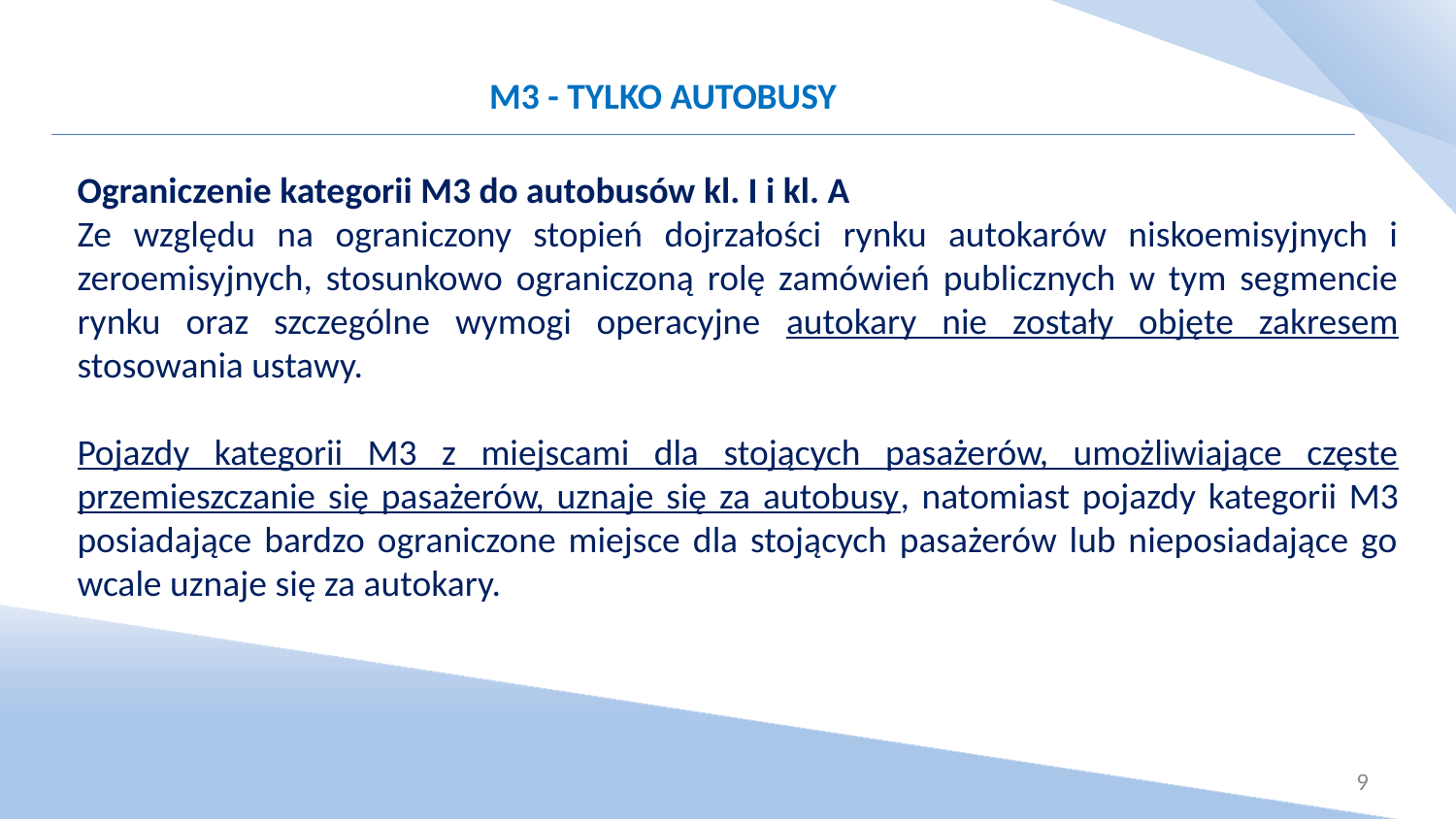

M3 - TYLKO AUTOBUSY
Ograniczenie kategorii M3 do autobusów kl. I i kl. A
Ze względu na ograniczony stopień dojrzałości rynku autokarów niskoemisyjnych i zeroemisyjnych, stosunkowo ograniczoną rolę zamówień publicznych w tym segmencie rynku oraz szczególne wymogi operacyjne autokary nie zostały objęte zakresem stosowania ustawy.

Pojazdy kategorii M3 z miejscami dla stojących pasażerów, umożliwiające częste przemieszczanie się pasażerów, uznaje się za autobusy, natomiast pojazdy kategorii M3 posiadające bardzo ograniczone miejsce dla stojących pasażerów lub nieposiadające go wcale uznaje się za autokary.

9